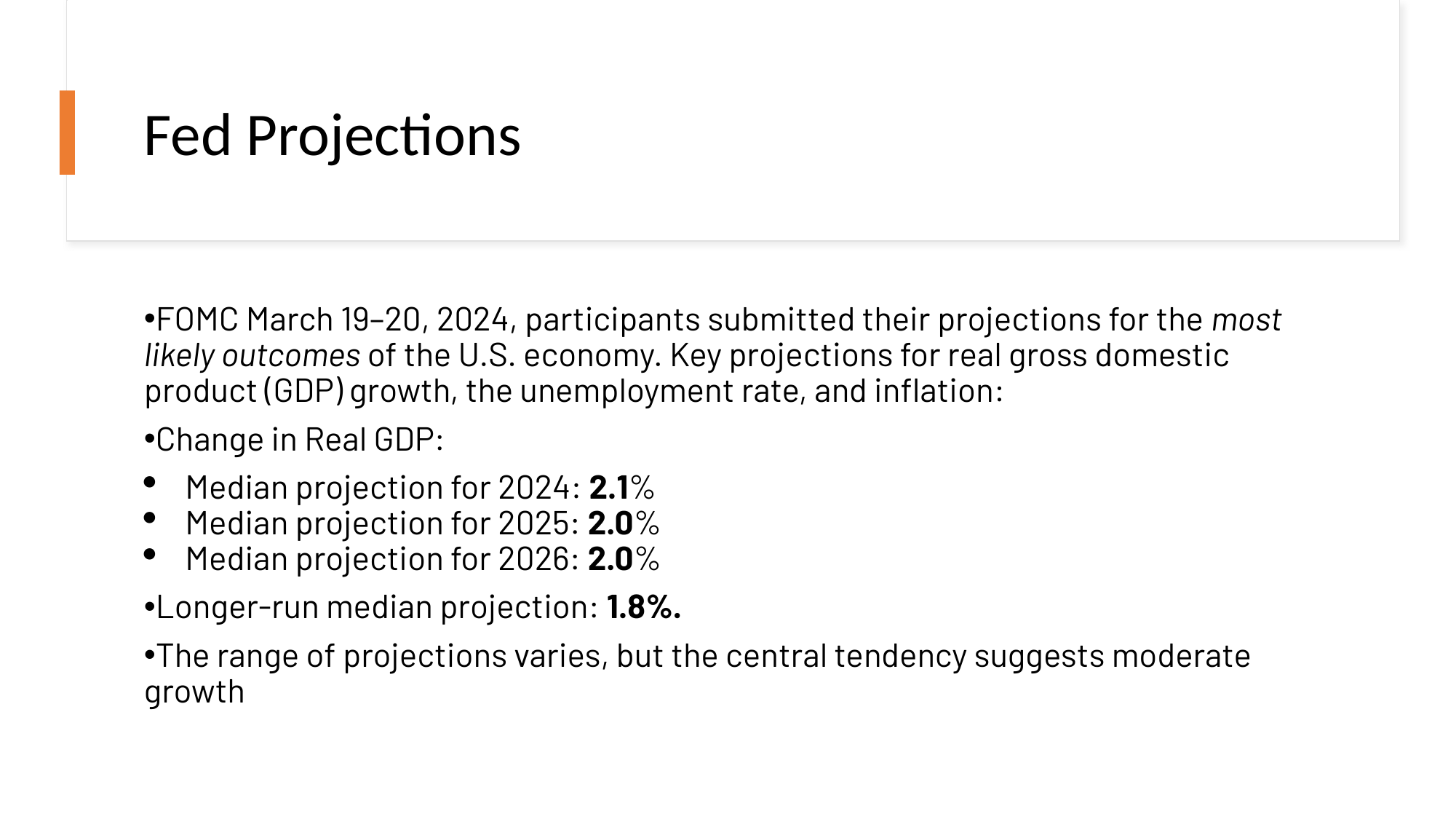

# Fed Projections

FOMC March 19–20, 2024, participants submitted their projections for the most likely outcomes of the U.S. economy. Key projections for real gross domestic product (GDP) growth, the unemployment rate, and inflation:
Change in Real GDP:
Median projection for 2024: 2.1%
Median projection for 2025: 2.0%
Median projection for 2026: 2.0%
Longer-run median projection: 1.8%.
The range of projections varies, but the central tendency suggests moderate growth